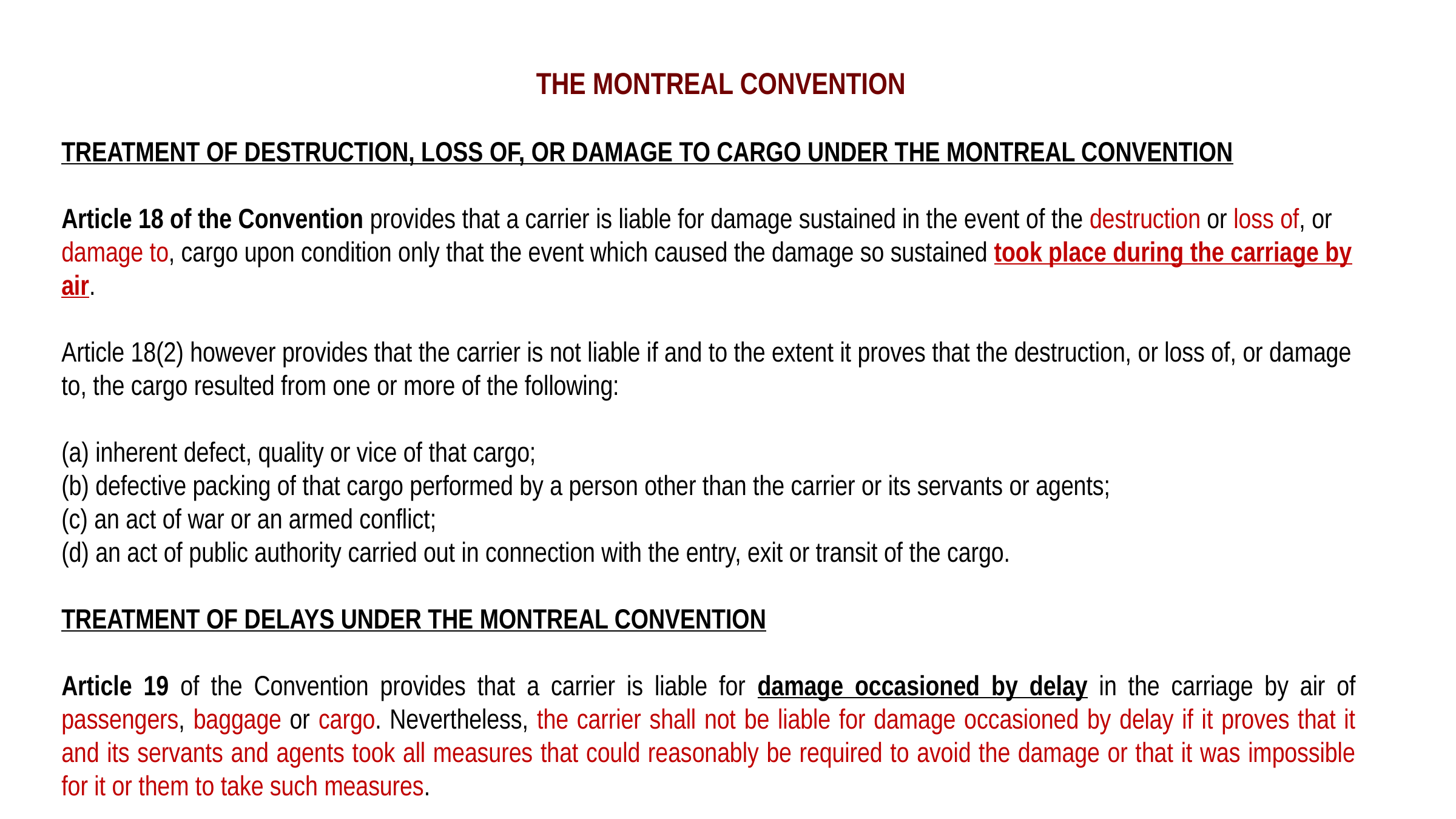

THE MONTREAL CONVENTION

TREATMENT OF DESTRUCTION, LOSS OF, OR DAMAGE TO CARGO UNDER THE MONTREAL CONVENTION

Article 18 of the Convention provides that a carrier is liable for damage sustained in the event of the destruction or loss of, or damage to, cargo upon condition only that the event which caused the damage so sustained took place during the carriage by air.

Article 18(2) however provides that the carrier is not liable if and to the extent it proves that the destruction, or loss of, or damage to, the cargo resulted from one or more of the following:

(a) inherent defect, quality or vice of that cargo;
(b) defective packing of that cargo performed by a person other than the carrier or its servants or agents;
(c) an act of war or an armed conflict;
(d) an act of public authority carried out in connection with the entry, exit or transit of the cargo.

TREATMENT OF DELAYS UNDER THE MONTREAL CONVENTION

Article 19 of the Convention provides that a carrier is liable for damage occasioned by delay in the carriage by air of passengers, baggage or cargo. Nevertheless, the carrier shall not be liable for damage occasioned by delay if it proves that it and its servants and agents took all measures that could reasonably be required to avoid the damage or that it was impossible for it or them to take such measures.